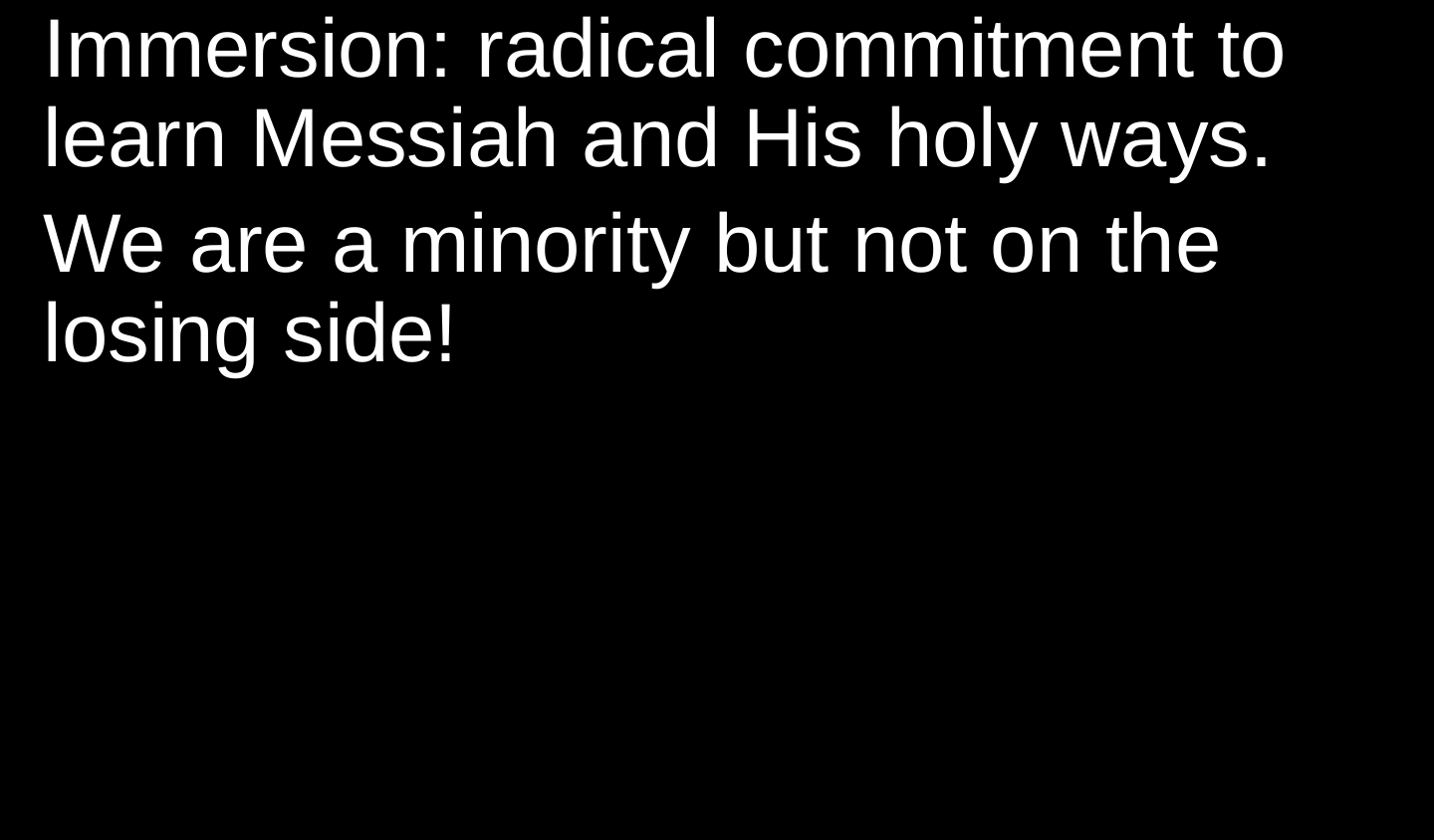

Immersion: radical commitment to learn Messiah and His holy ways.
We are a minority but not on the losing side!